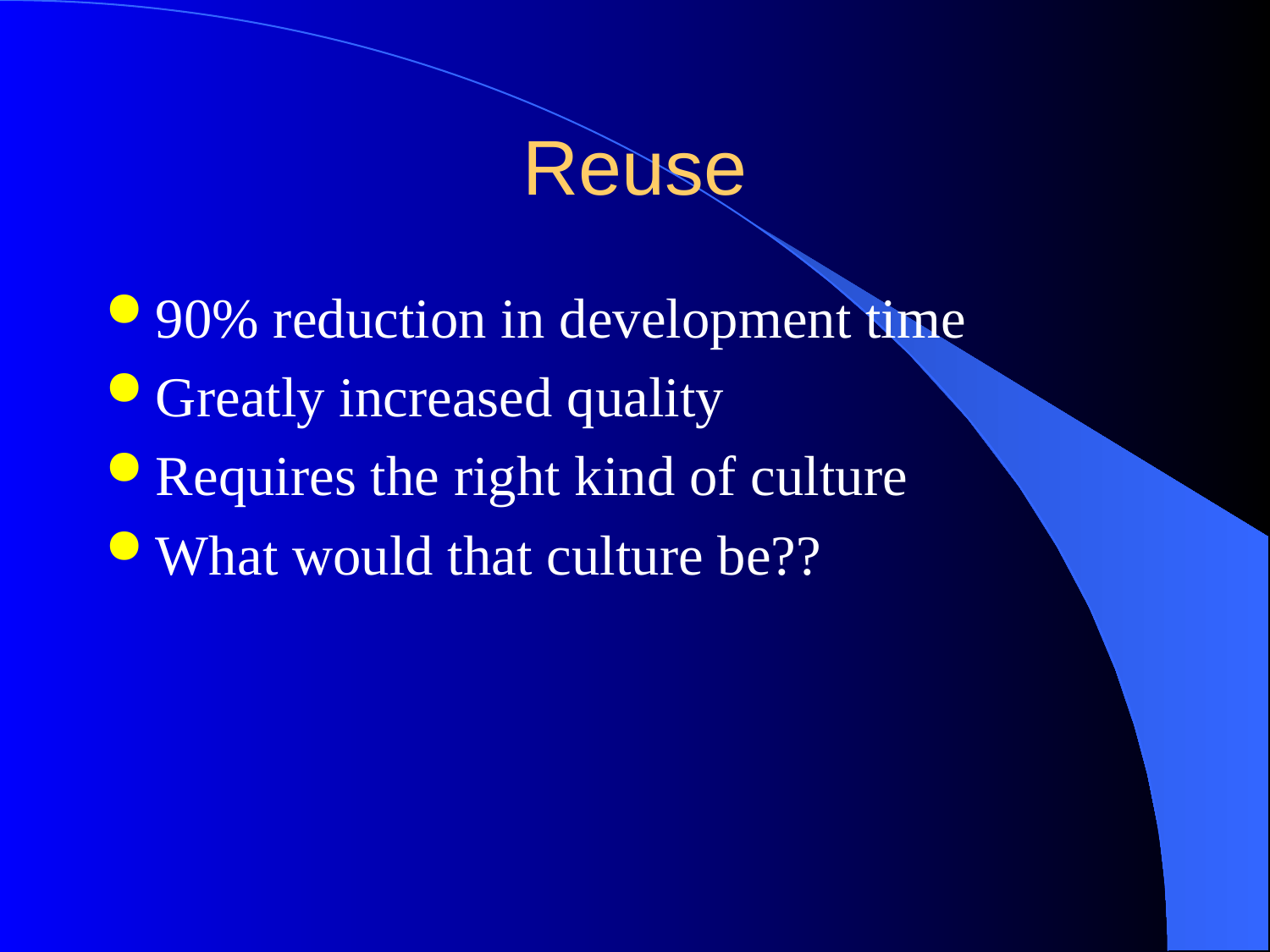

# Reuse
90% reduction in development time
Greatly increased quality
Requires the right kind of culture
What would that culture be??